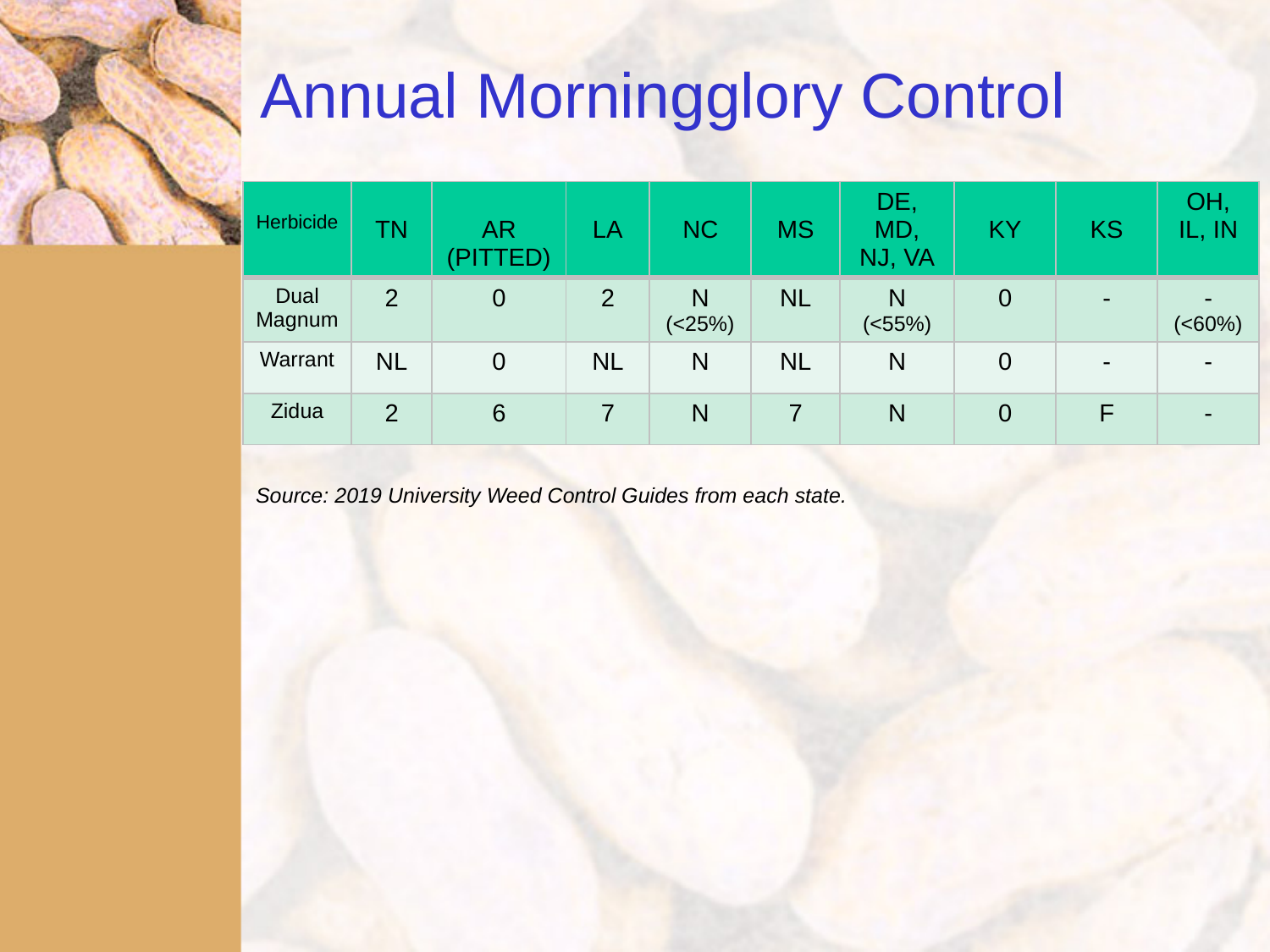

# Annual Morningglory Control
| Herbicide | TN | AR (PITTED) | LA | NC | MS | DE, MD, NJ, VA | KY | KS | OH, IL, IN |
| --- | --- | --- | --- | --- | --- | --- | --- | --- | --- |
| Dual Magnum | 2 | 0 | 2 | N (<25%) | NL | N (<55%) | 0 | - | - (<60%) |
| Warrant | NL | 0 | NL | N | NL | N | 0 | - | - |
| Zidua | 2 | 6 | 7 | N | 7 | N | 0 | F | - |
Source: 2019 University Weed Control Guides from each state.